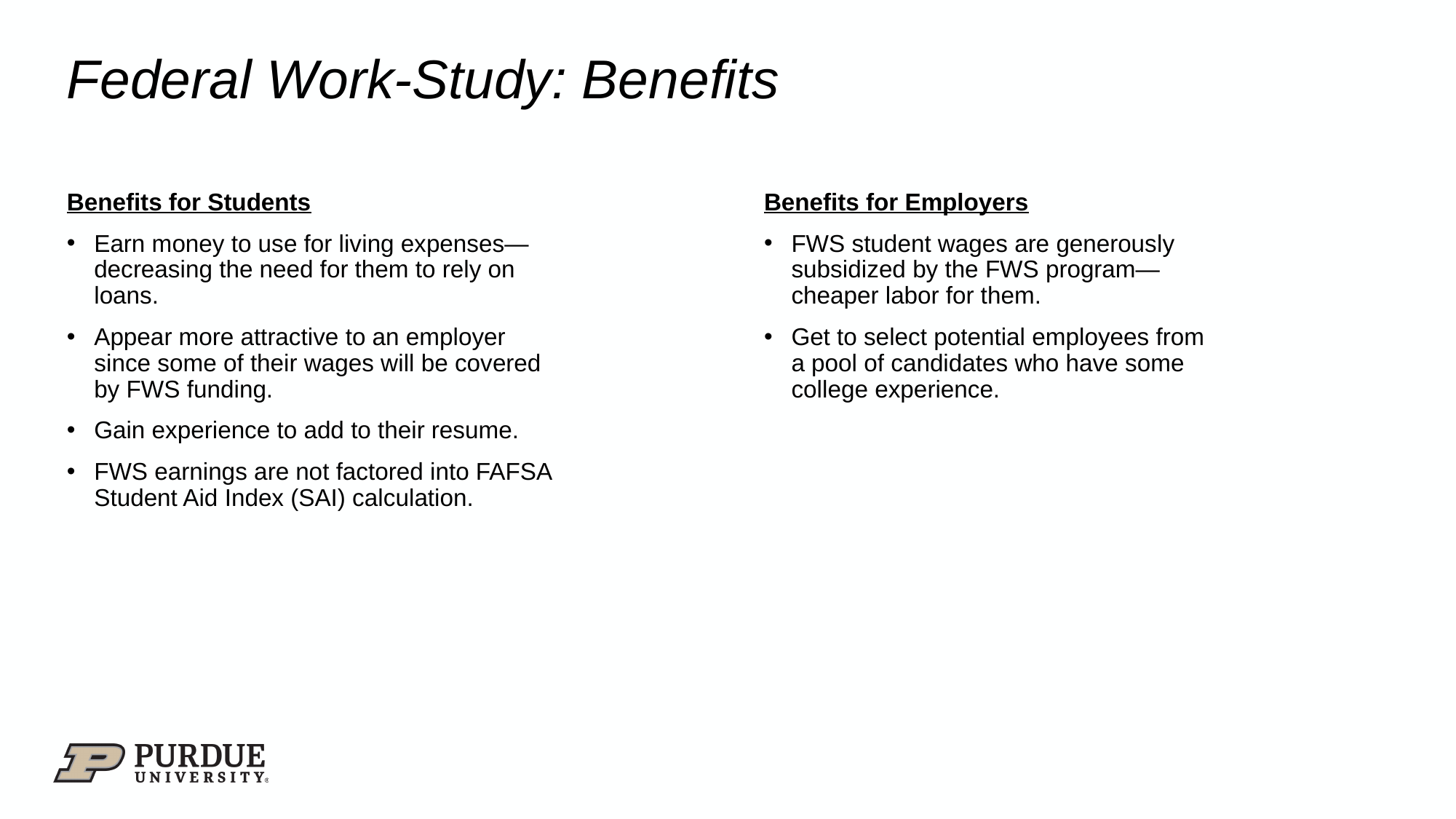

# Federal Work-Study: Benefits
Benefits for Students
Earn money to use for living expenses—decreasing the need for them to rely on loans.
Appear more attractive to an employer since some of their wages will be covered by FWS funding.
Gain experience to add to their resume.
FWS earnings are not factored into FAFSA Student Aid Index (SAI) calculation.
Benefits for Employers
FWS student wages are generously subsidized by the FWS program—cheaper labor for them.
Get to select potential employees from a pool of candidates who have some college experience.